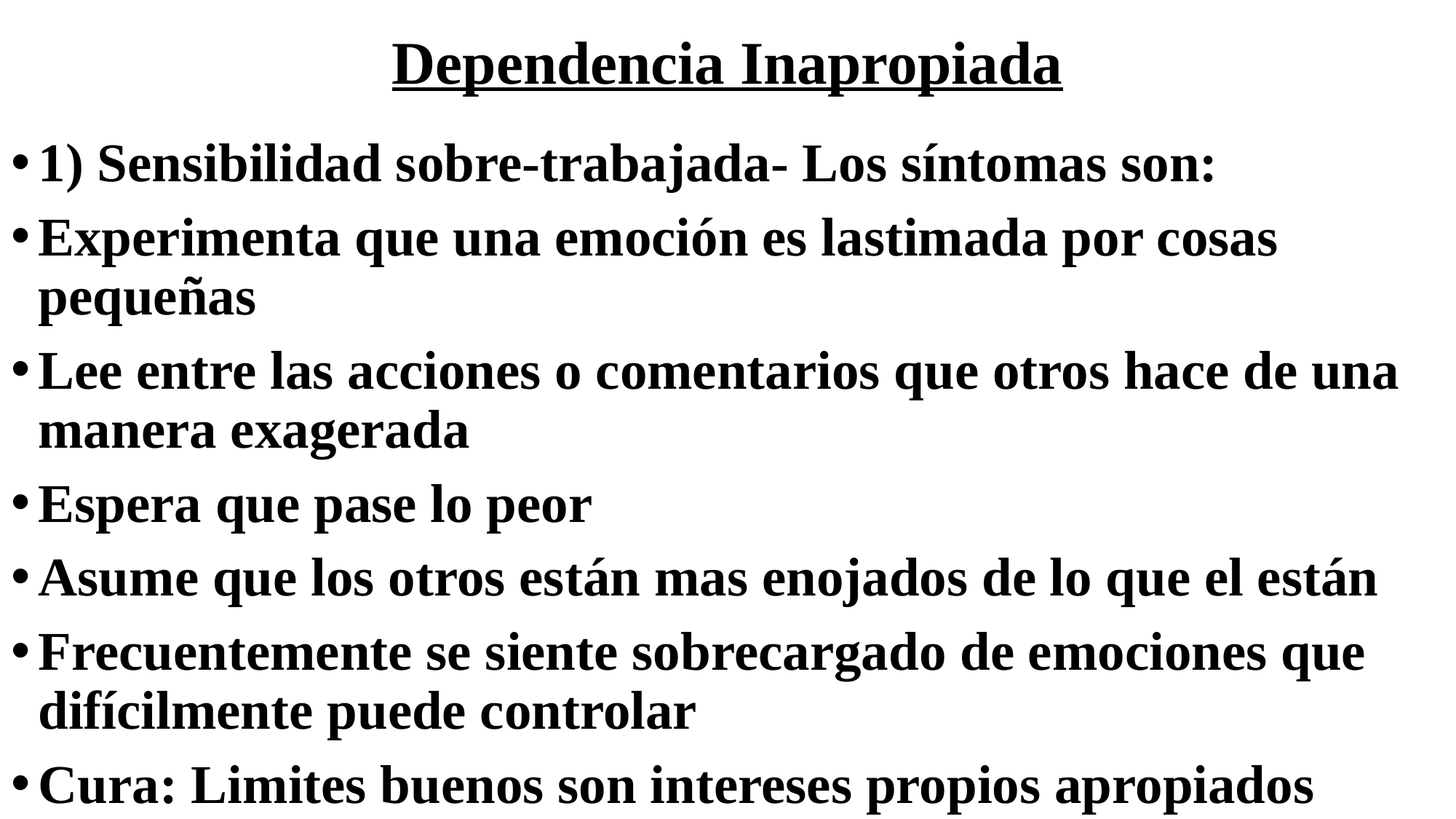

# Dependencia Inapropiada
1) Sensibilidad sobre-trabajada- Los síntomas son:
Experimenta que una emoción es lastimada por cosas pequeñas
Lee entre las acciones o comentarios que otros hace de una manera exagerada
Espera que pase lo peor
Asume que los otros están mas enojados de lo que el están
Frecuentemente se siente sobrecargado de emociones que difícilmente puede controlar
Cura: Limites buenos son intereses propios apropiados